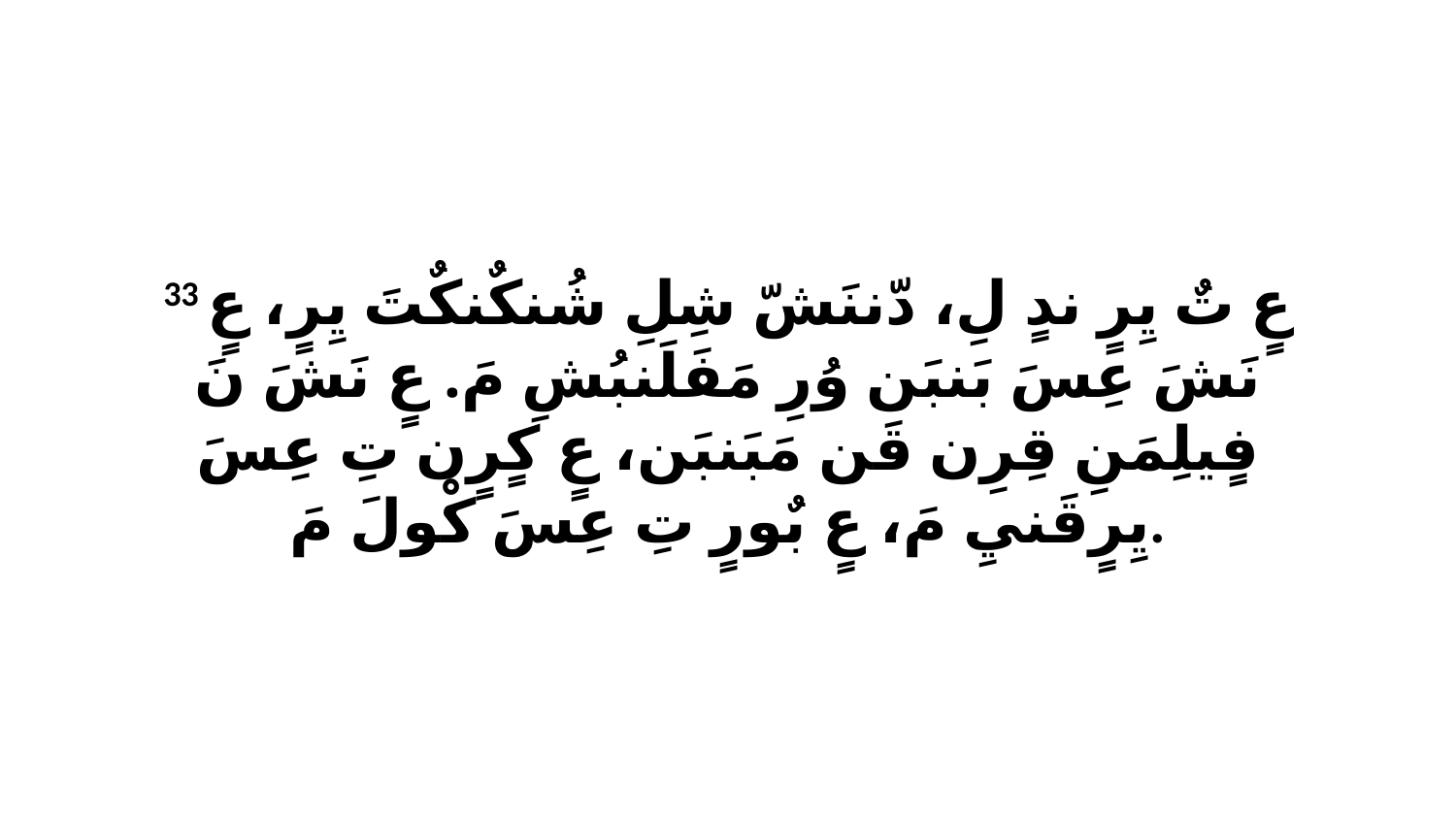

33 عٍ تٌ يِرٍ ندٍ لِ، دّننَشّ شِلِ شُنكٌنكٌتَ يِرٍ، عٍ نَشَ عِسَ بَنبَن وُرِ مَفَلَنبُشِ مَ. عٍ نَشَ نَ فٍيلِمَنِ قِرِن قَن مَبَنبَن، عٍ كٍرٍن تِ عِسَ يِرٍقَنيِ مَ، عٍ بٌورٍ تِ عِسَ كْولَ مَ.